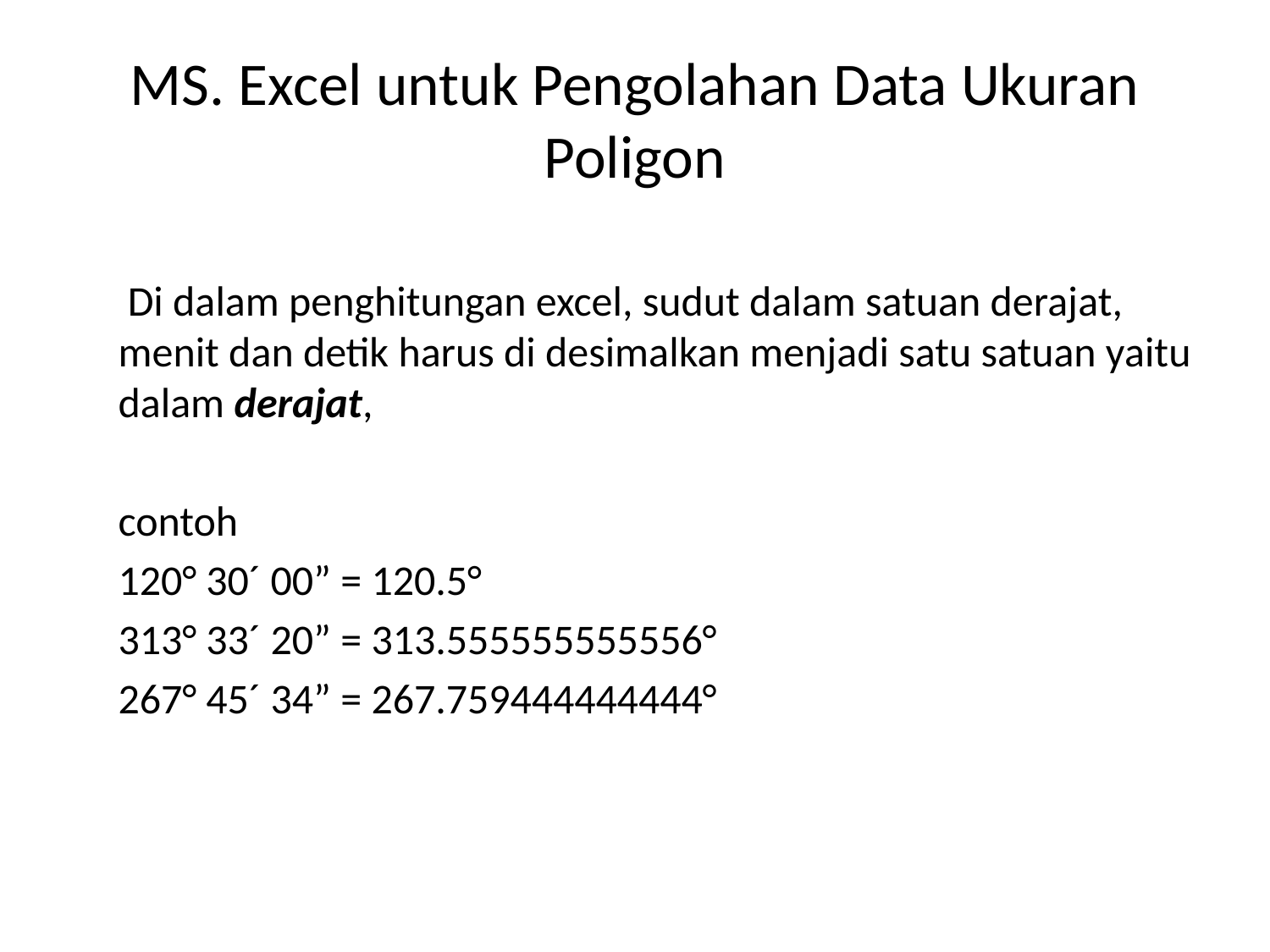

# MS. Excel untuk Pengolahan Data Ukuran Poligon
	 Di dalam penghitungan excel, sudut dalam satuan derajat, menit dan detik harus di desimalkan menjadi satu satuan yaitu dalam derajat,

	contoh
		120° 30´ 00” = 120.5°
		313° 33´ 20” = 313.555555555556°
		267° 45´ 34” = 267.759444444444°